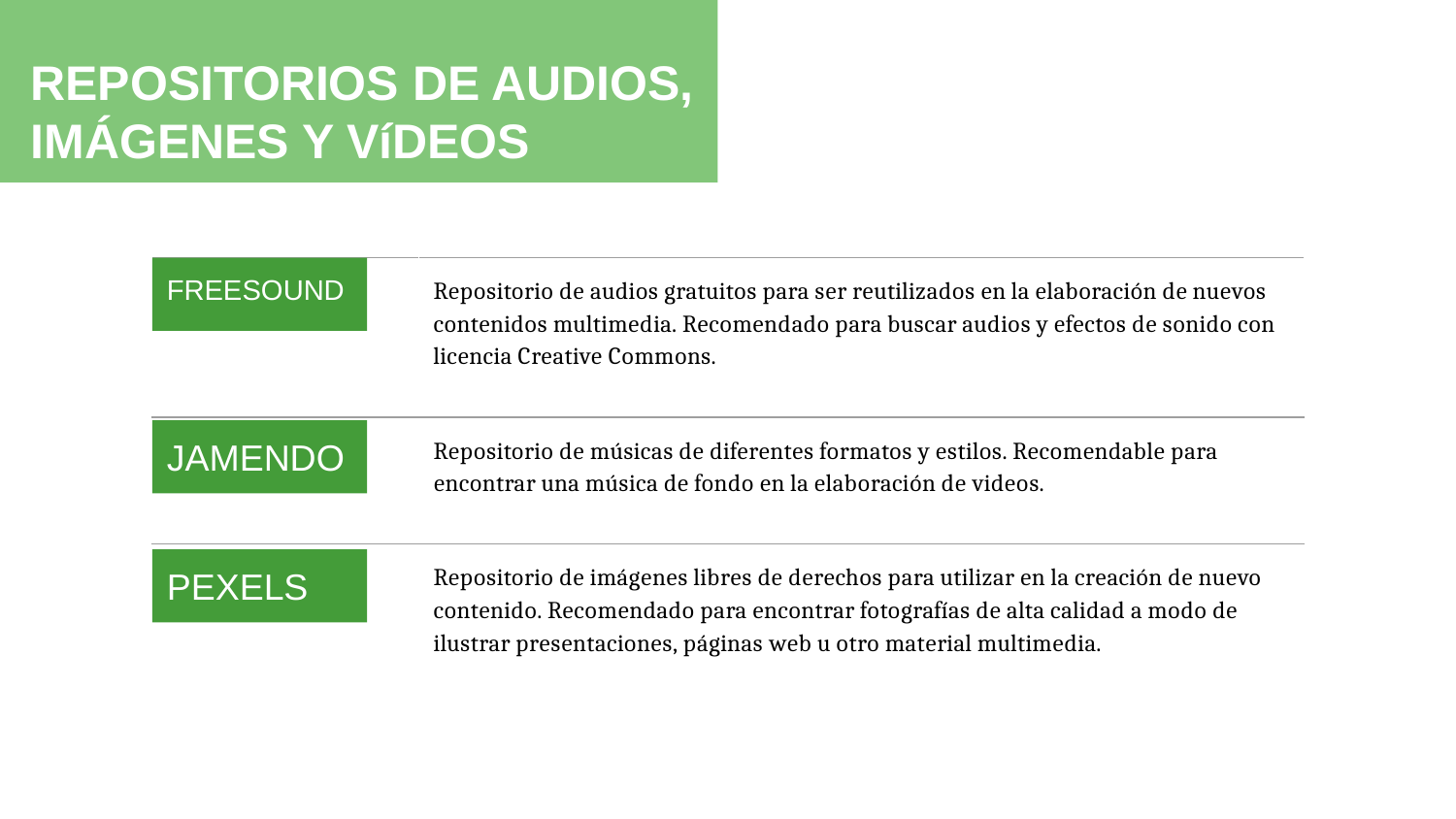

REPOSITORIOS DE AUDIOS,
IMÁGENES Y VíDEOS
|  | Repositorio de audios gratuitos para ser reutilizados en la elaboración de nuevos contenidos multimedia. Recomendado para buscar audios y efectos de sonido con licencia Creative Commons. |
| --- | --- |
|  | Repositorio de músicas de diferentes formatos y estilos. Recomendable para encontrar una música de fondo en la elaboración de videos. |
|  | Repositorio de imágenes libres de derechos para utilizar en la creación de nuevo contenido. Recomendado para encontrar fotografías de alta calidad a modo de ilustrar presentaciones, páginas web u otro material multimedia. |
FREESOUND
El conjunto de datos sobre una persona u organización,  accesibles de forma pública través de Internet.
Es una identidad     fragmentada y múltiple, compuesta por diferentes perfiles según el entorno o contexto en que se construya.
JAMENDO
PEXELS